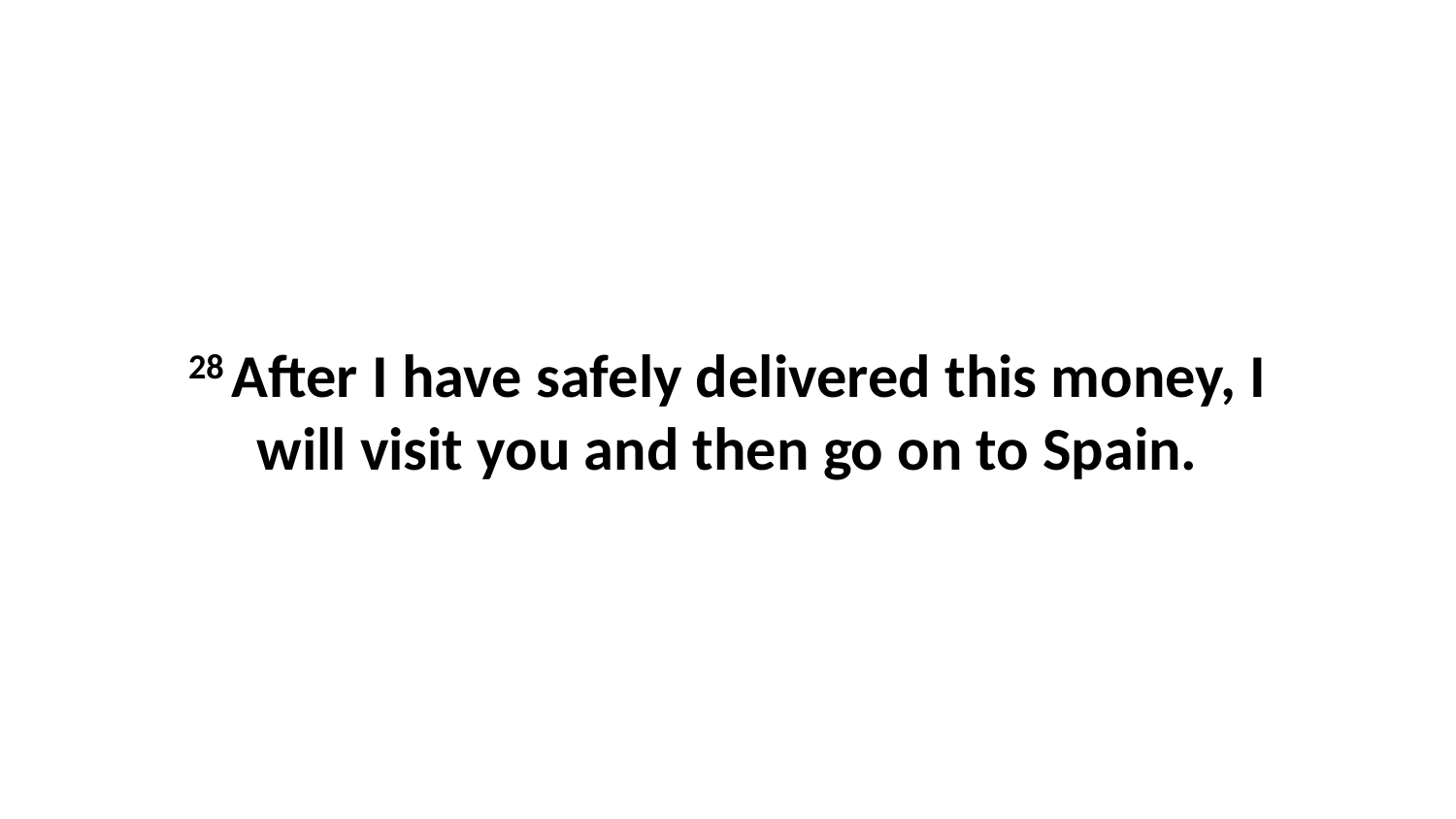

28 After I have safely delivered this money, I will visit you and then go on to Spain.